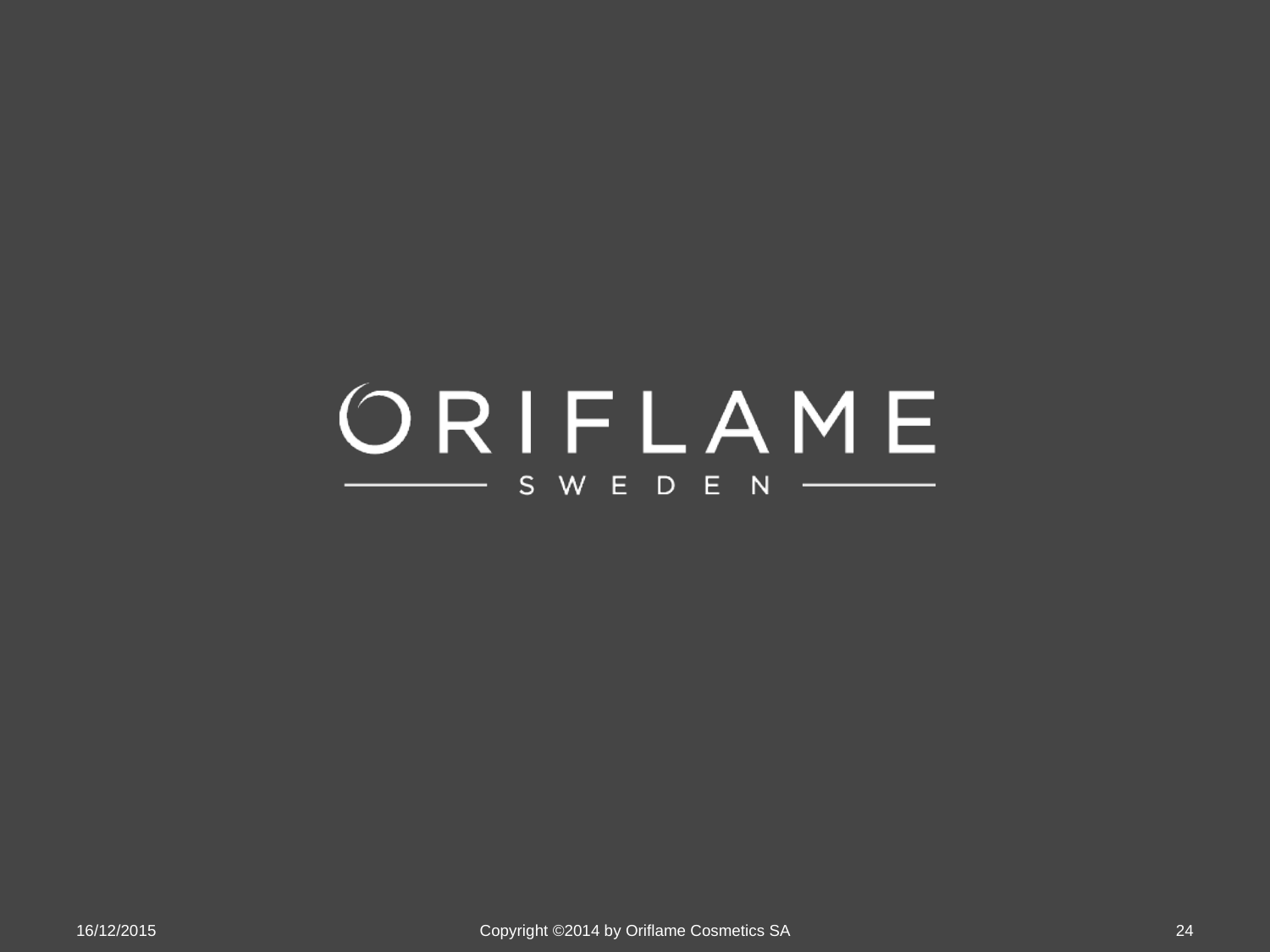

16/12/2015
Copyright ©2014 by Oriflame Cosmetics SA
24